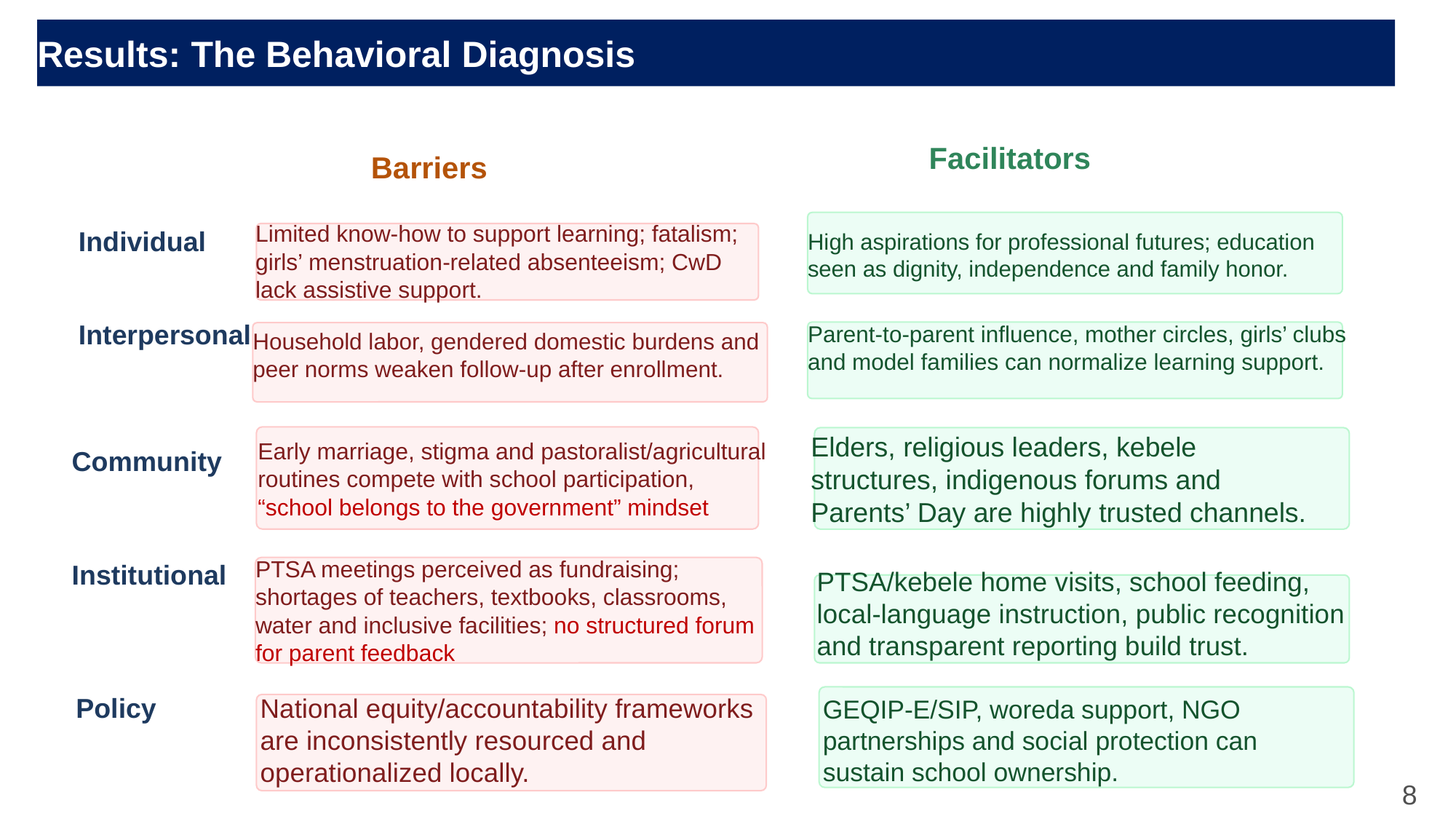

Results: The Behavioral Diagnosis
Facilitators
Barriers

High aspirations for professional futures; education seen as dignity, independence and family honor.
Limited know-how to support learning; fatalism; girls’ menstruation-related absenteeism; CwD lack assistive support.

Individual
Parent-to-parent influence, mother circles, girls’ clubs and model families can normalize learning support.
Interpersonal

Household labor, gendered domestic burdens and peer norms weaken follow-up after enrollment.
Elders, religious leaders, kebele structures, indigenous forums and Parents’ Day are highly trusted channels.

Early marriage, stigma and pastoralist/agricultural routines compete with school participation, “school belongs to the government” mindset

Community
PTSA meetings perceived as fundraising; shortages of teachers, textbooks, classrooms, water and inclusive facilities; no structured forum for parent feedback

Institutional
PTSA/kebele home visits, school feeding, local-language instruction, public recognition and transparent reporting build trust.

Policy
National equity/accountability frameworks are inconsistently resourced and operationalized locally.
GEQIP-E/SIP, woreda support, NGO partnerships and social protection can sustain school ownership.

8